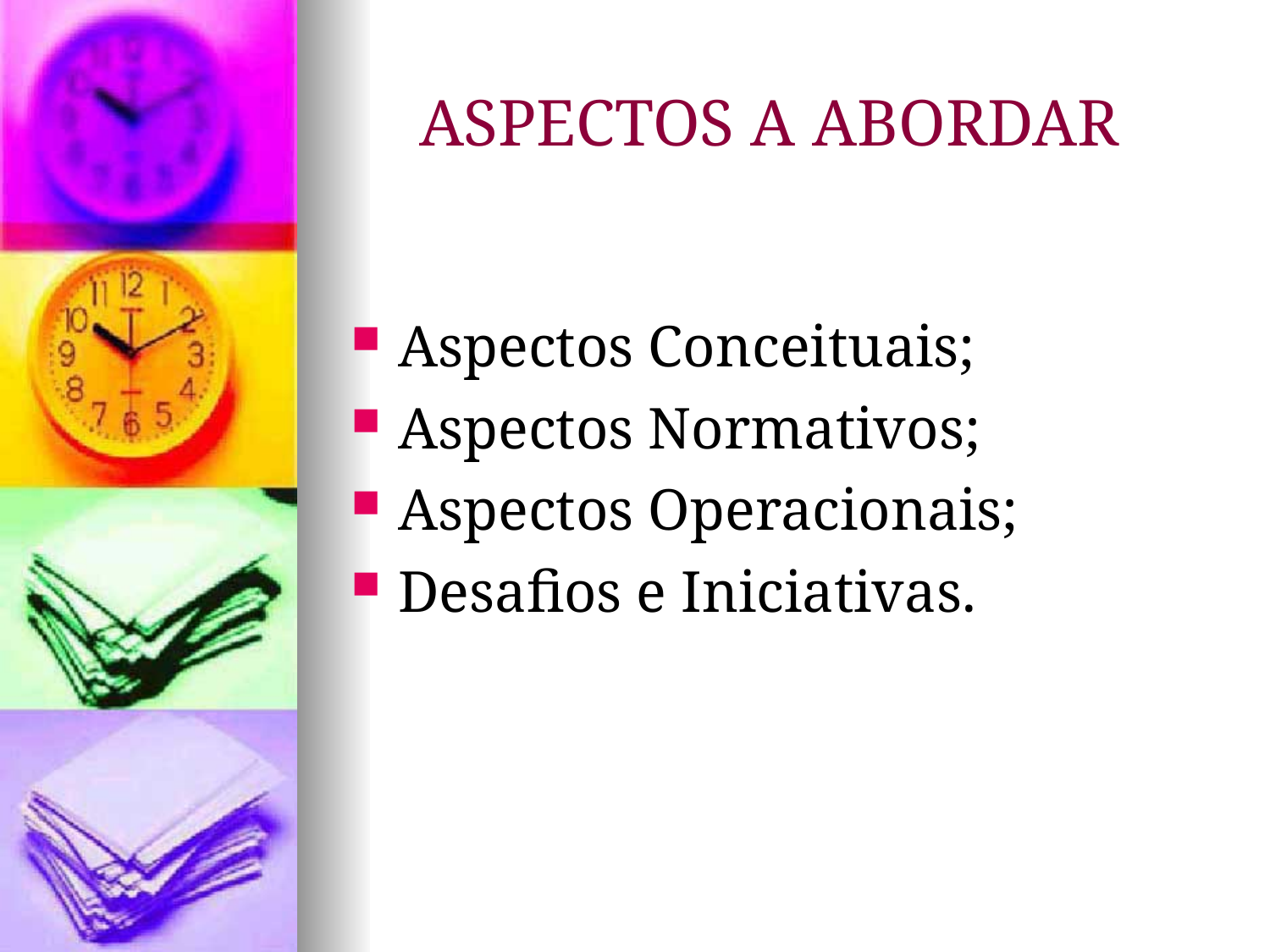

# ASPECTOS A ABORDAR

Aspectos Conceituais;
Aspectos Normativos;
Aspectos Operacionais;
Desafios e Iniciativas.